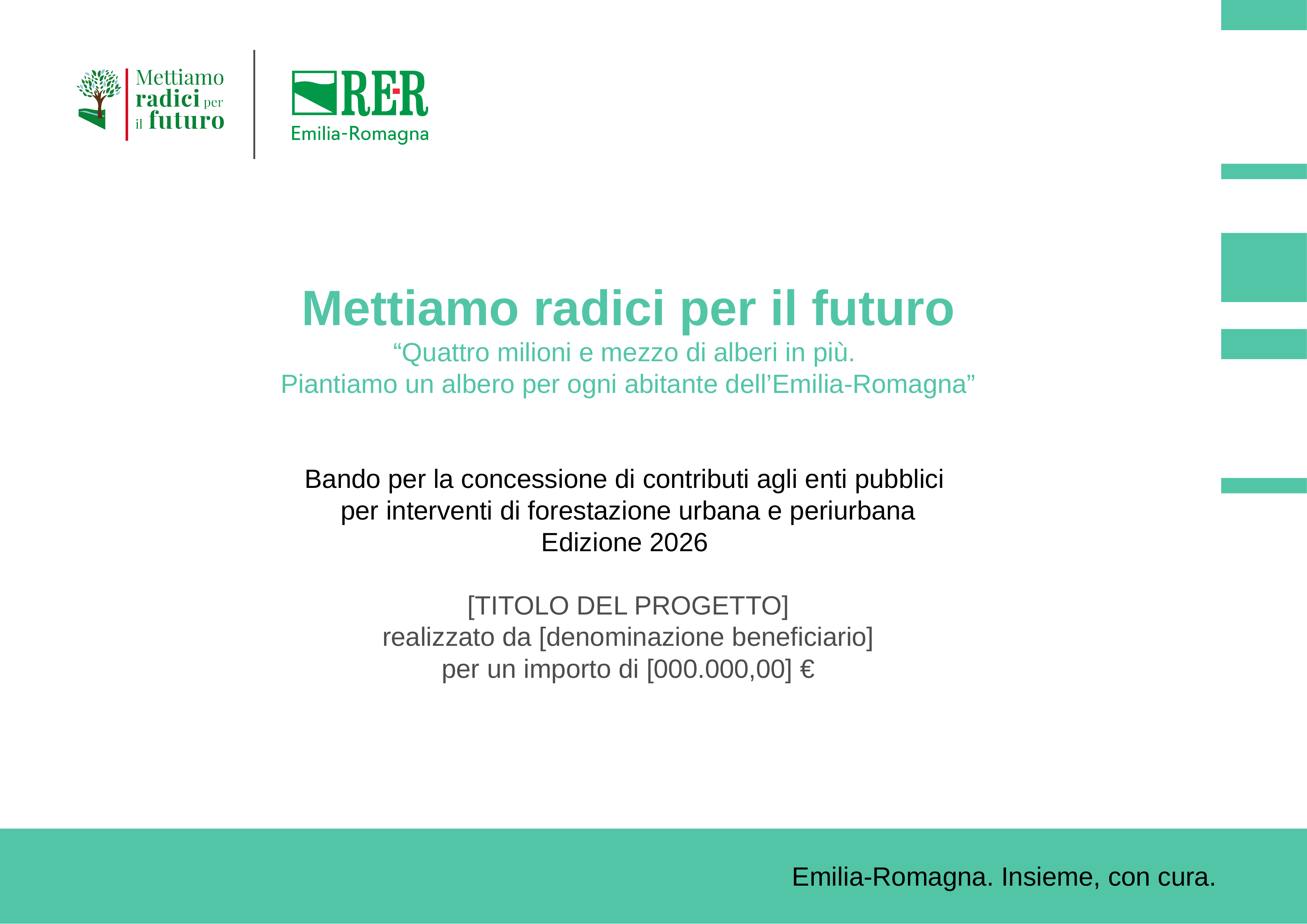

Mettiamo radici per il futuro
“Quattro milioni e mezzo di alberi in più.
Piantiamo un albero per ogni abitante dell’Emilia-Romagna”

Bando per la concessione di contributi agli enti pubblici
per interventi di forestazione urbana e periurbana
Edizione 2026
[TITOLO DEL PROGETTO]
realizzato da [denominazione beneficiario]
per un importo di [000.000,00] €

Emilia-Romagna. Insieme, con cura.